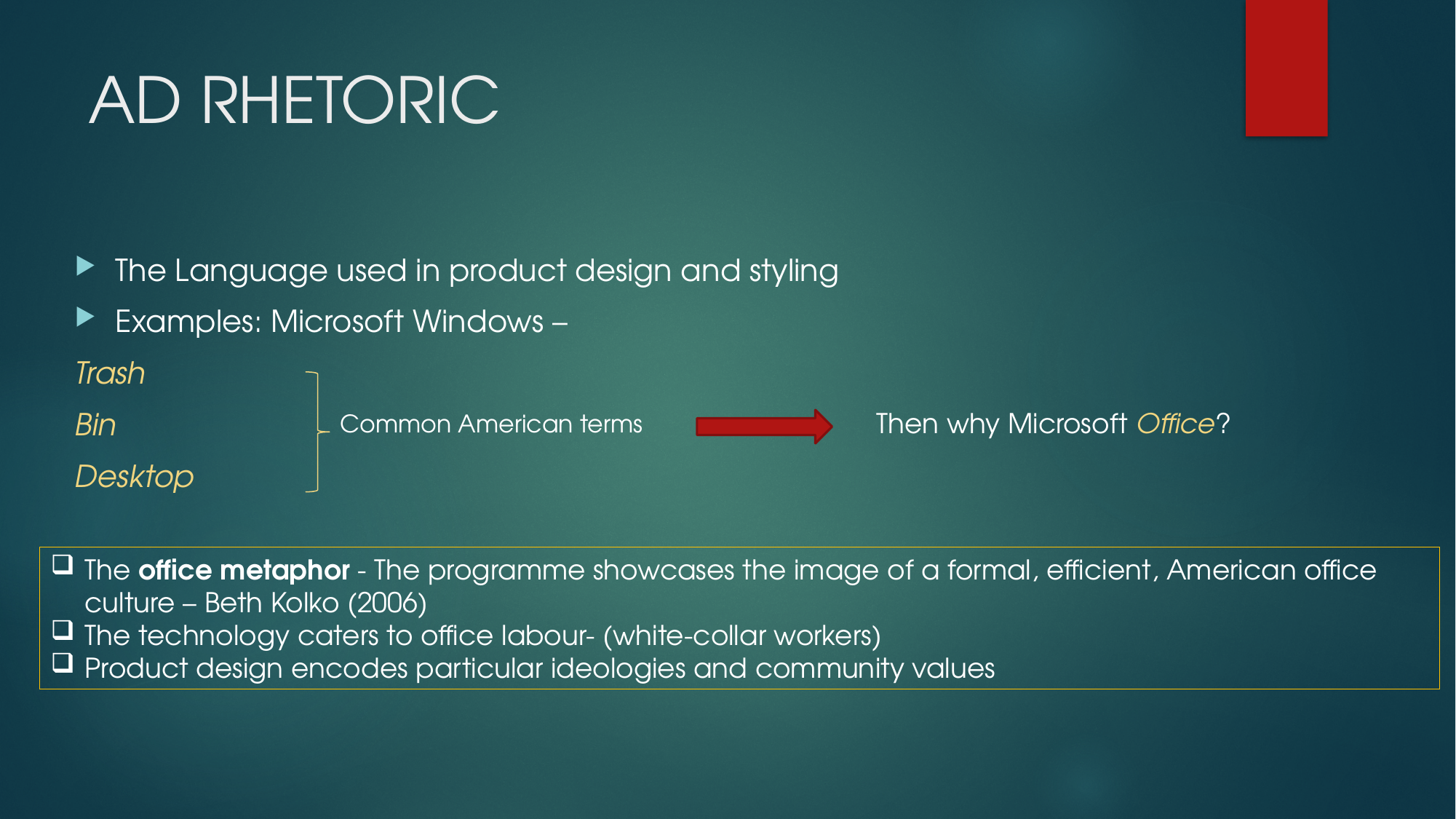

# AD RHETORIC
The Language used in product design and styling
Examples: Microsoft Windows –
Trash
Bin
Desktop

Then why Microsoft Office?
Common American terms

The office metaphor - The programme showcases the image of a formal, efficient, American office culture – Beth Kolko (2006)
The technology caters to office labour- (white-collar workers)
Product design encodes particular ideologies and community values